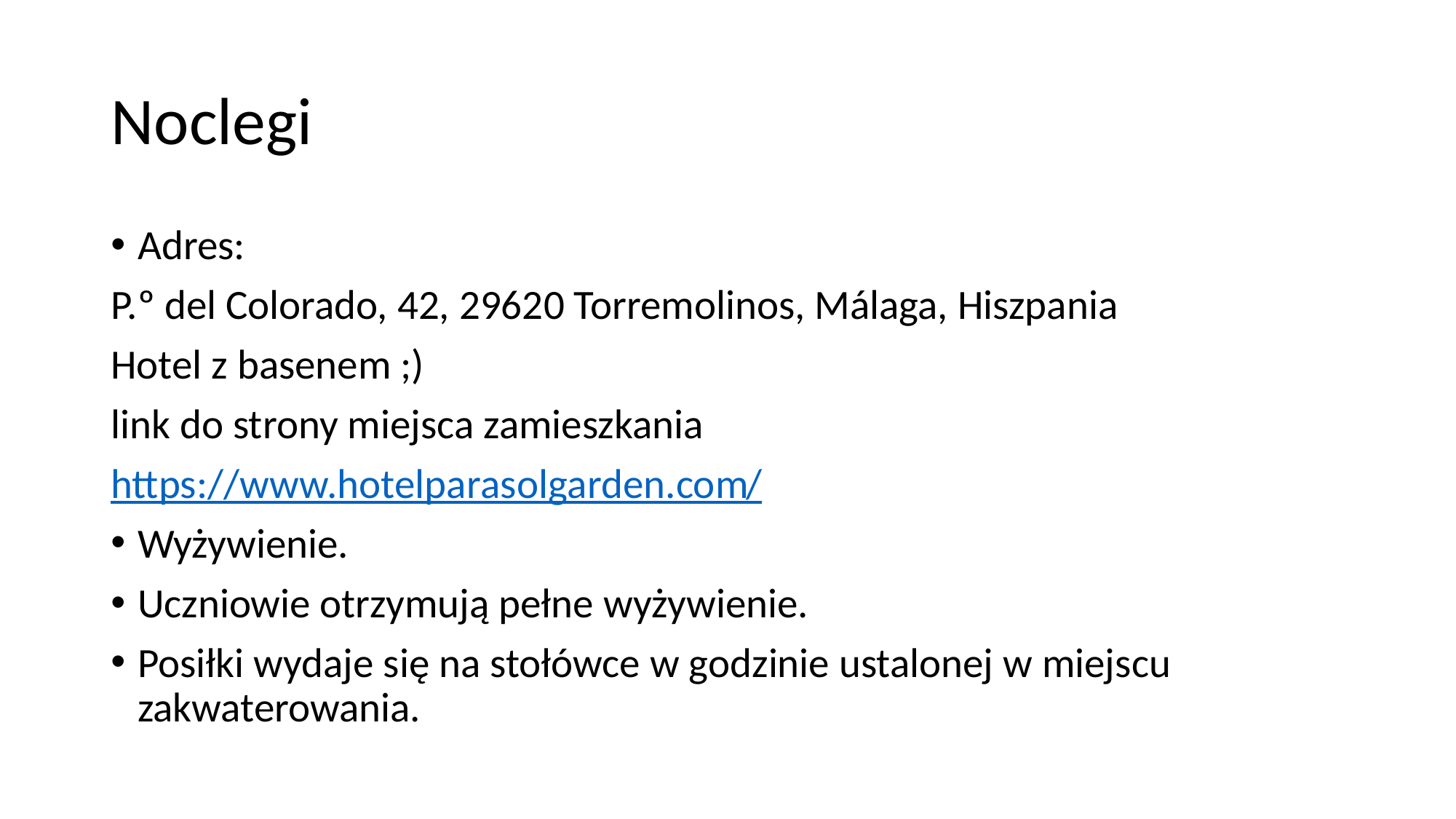

# Noclegi
Adres:
P.º del Colorado, 42, 29620 Torremolinos, Málaga, Hiszpania
Hotel z basenem ;)
link do strony miejsca zamieszkania
https://www.hotelparasolgarden.com/
Wyżywienie.
Uczniowie otrzymują pełne wyżywienie.
Posiłki wydaje się na stołówce w godzinie ustalonej w miejscu zakwaterowania.